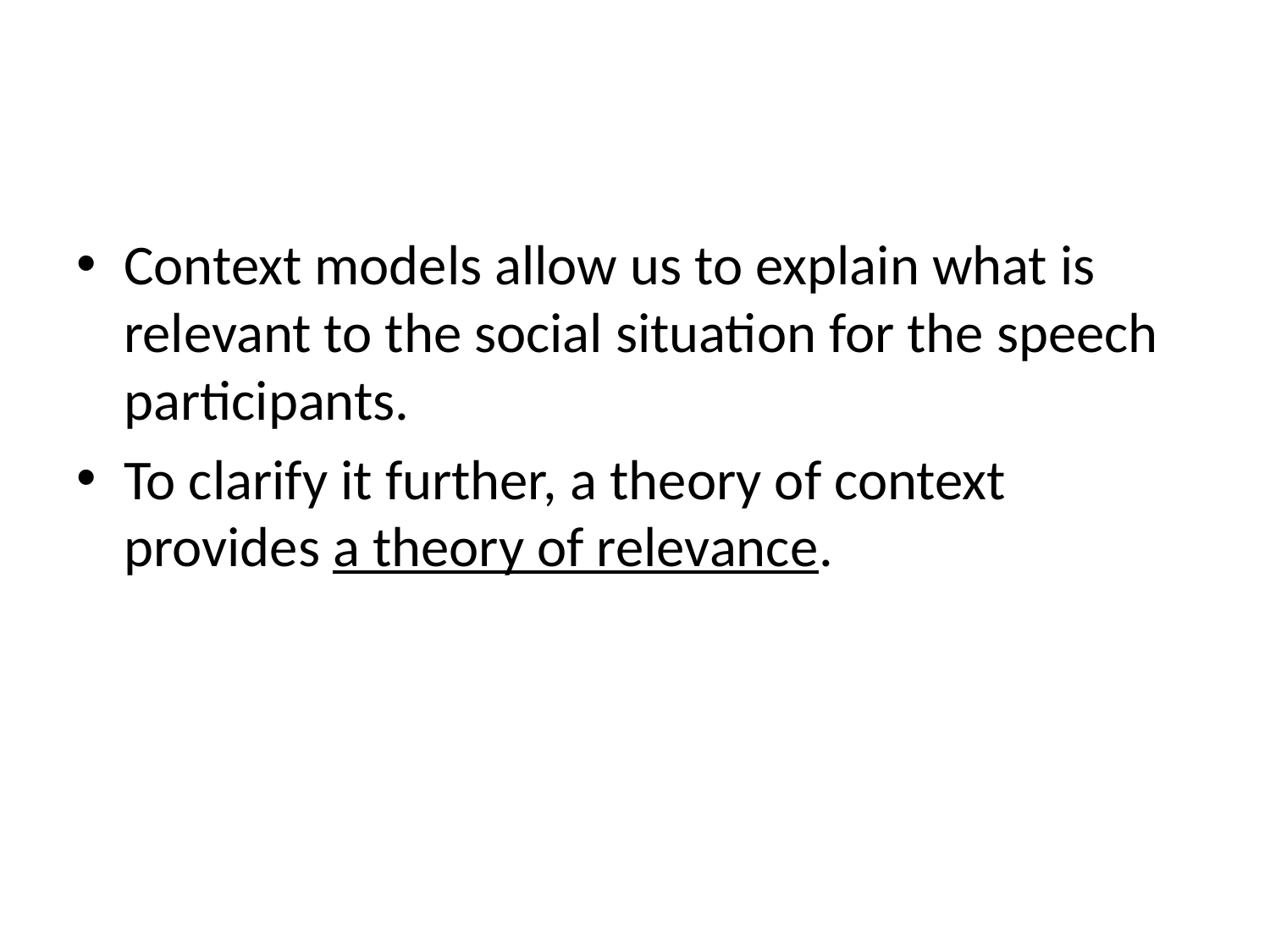

Context models allow us to explain what is relevant to the social situation for the speech participants.
To clarify it further, a theory of context provides a theory of relevance.